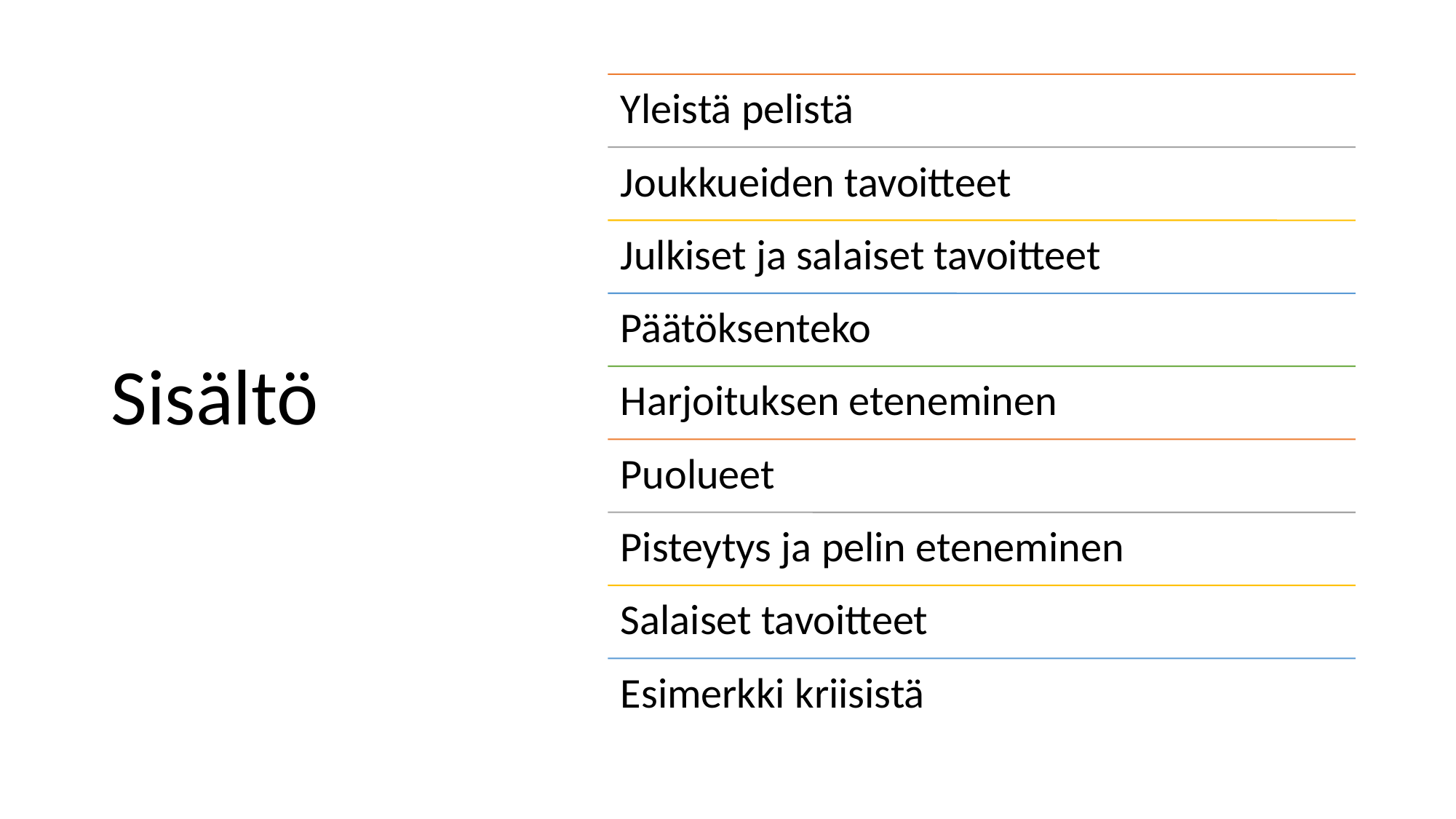

# Sisältö
Yleistä pelistä
Joukkueiden tavoitteet
Julkiset ja salaiset tavoitteet
Päätöksenteko
Harjoituksen eteneminen
Puolueet
Pisteytys ja pelin eteneminen
Salaiset tavoitteet
Esimerkki kriisistä